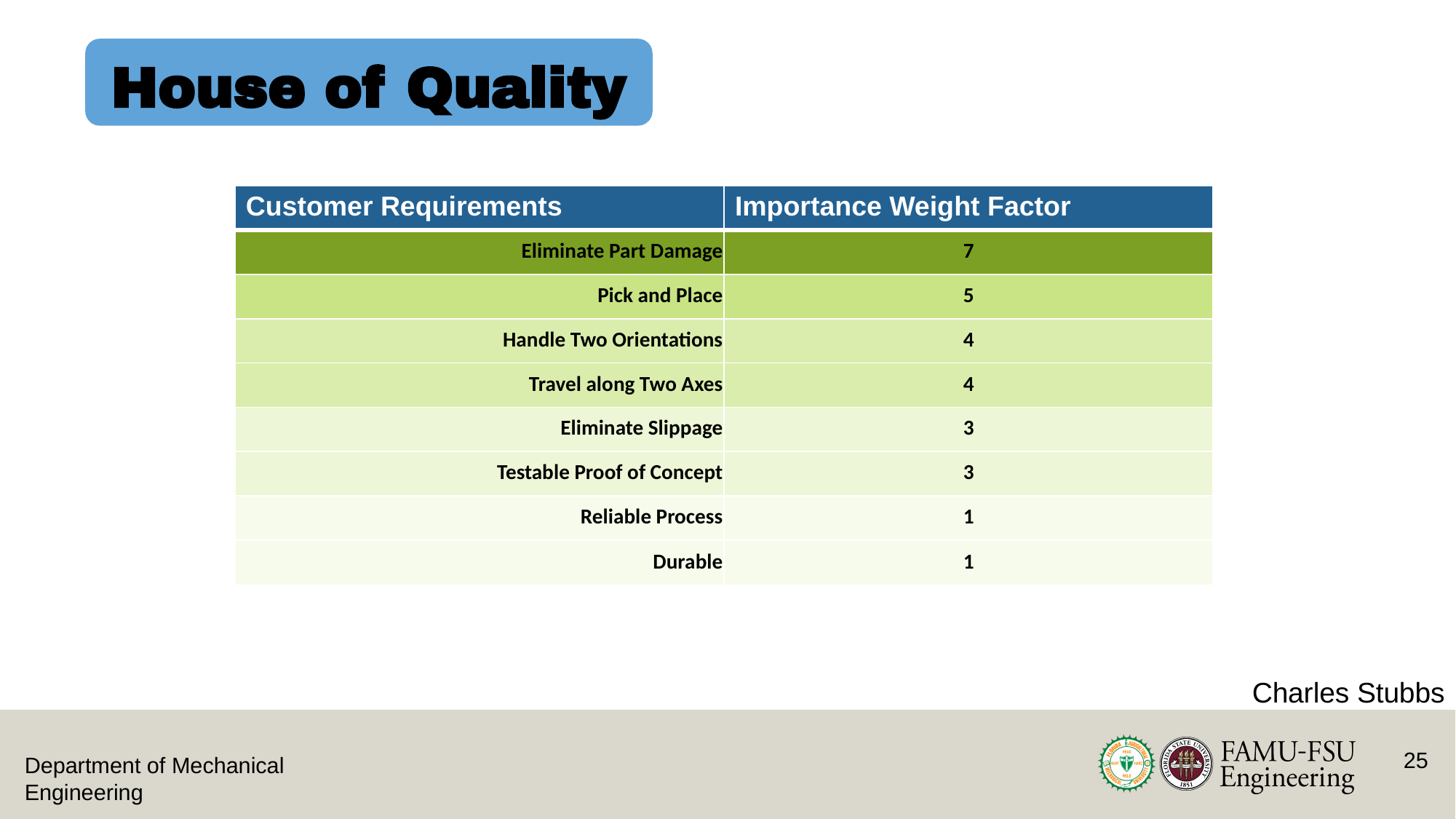

# House of Quality

| Customer Requirements | Importance Weight Factor |
| --- | --- |
| Eliminate Part Damage | 7 |
| Pick and Place | 5 |
| Handle Two Orientations | 4 |
| Travel along Two Axes | 4 |
| Eliminate Slippage | 3 |
| Testable Proof of Concept | 3 |
| Reliable Process | 1 |
| Durable | 1 |
Charles Stubbs
25